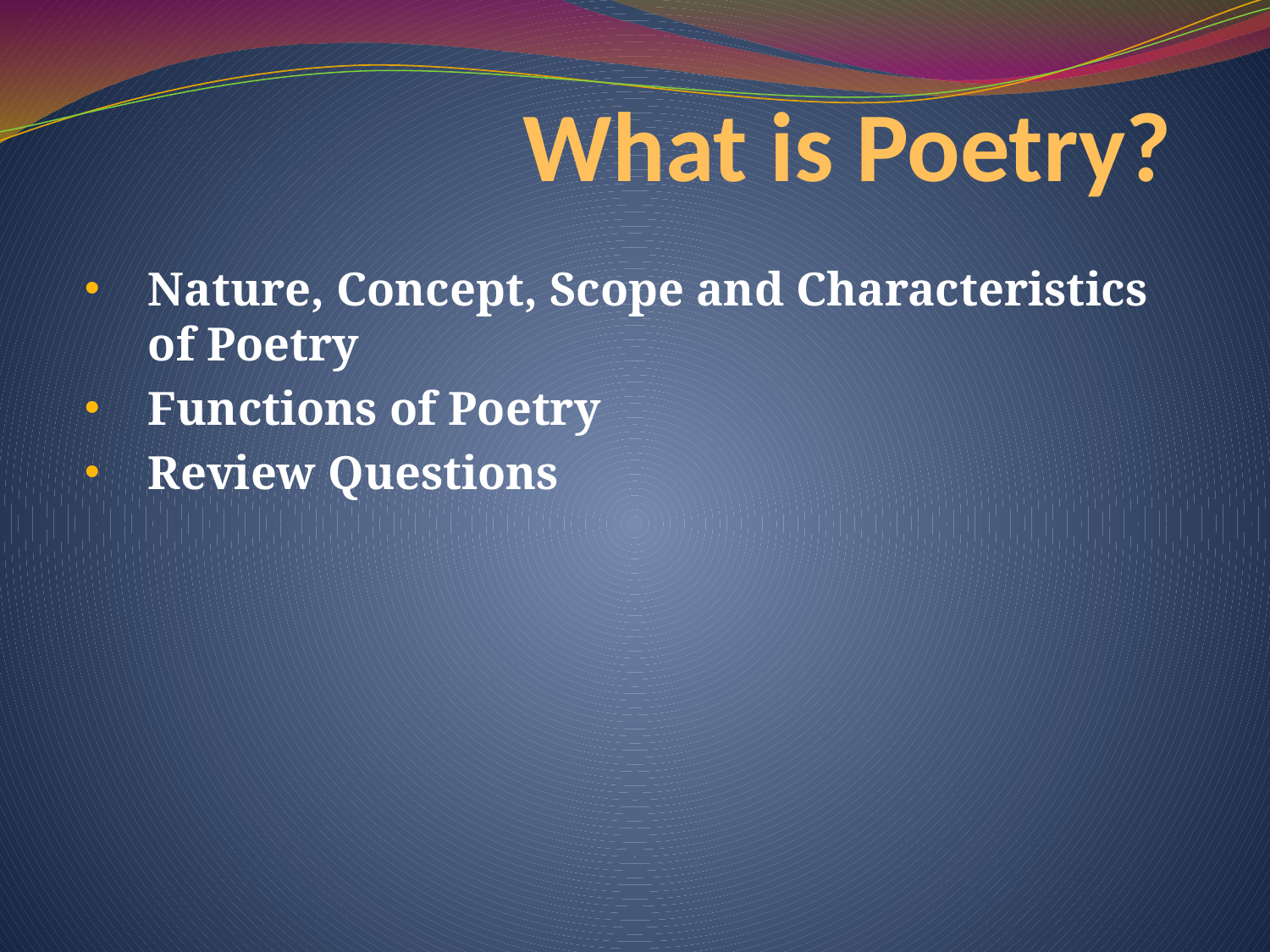

# What is Poetry?
Nature, Concept, Scope and Characteristics  of Poetry
Functions of Poetry
Review Questions